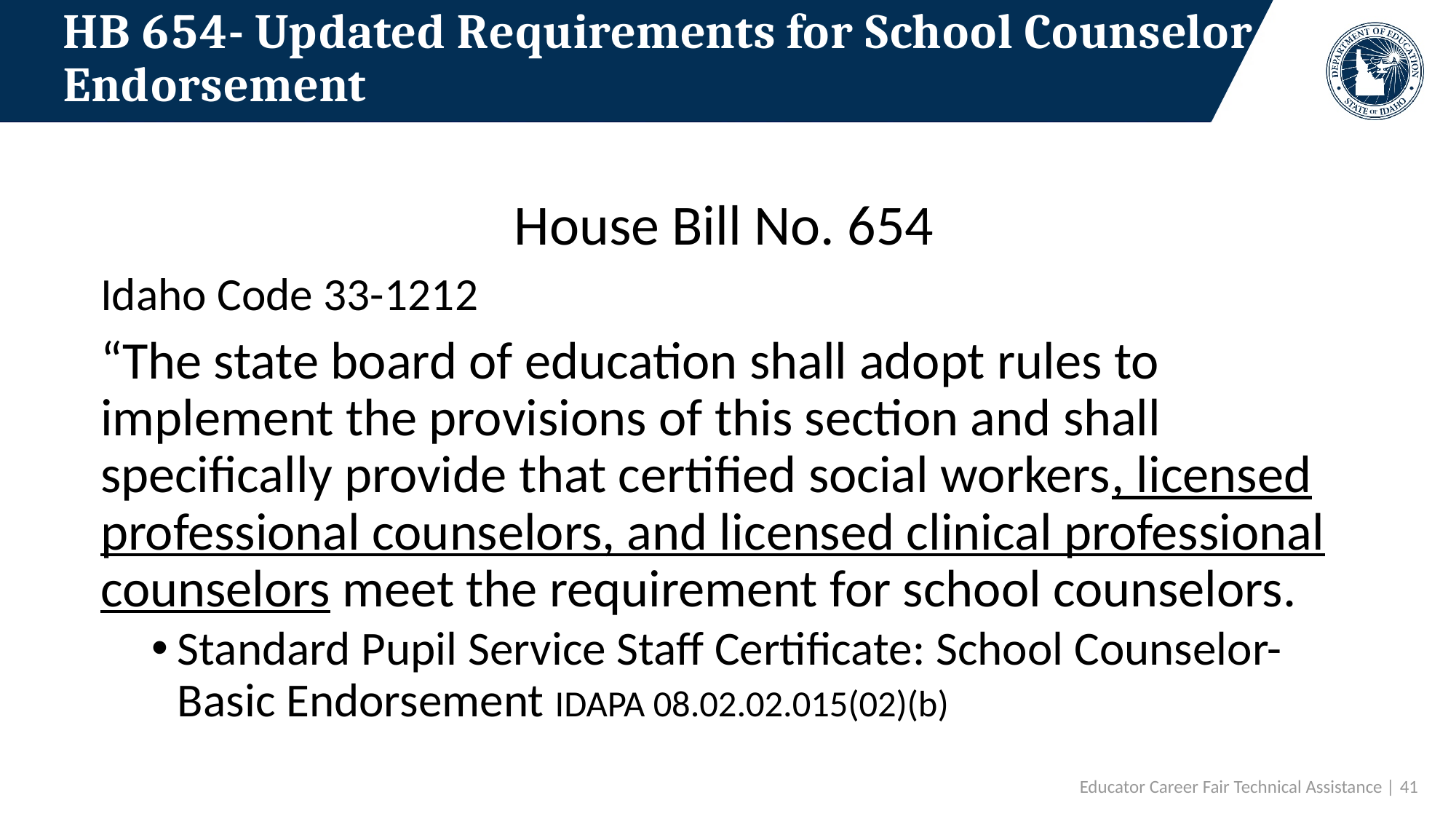

# HB 654- Updated Requirements for School Counselor Endorsement

House Bill No. 654
Idaho Code 33-1212
“The state board of education shall adopt rules to implement the provisions of this section and shall specifically provide that certified social workers, licensed professional counselors, and licensed clinical professional counselors meet the requirement for school counselors.
Standard Pupil Service Staff Certificate: School Counselor-Basic Endorsement IDAPA 08.02.02.015(02)(b)

 Educator Career Fair Technical Assistance | 41